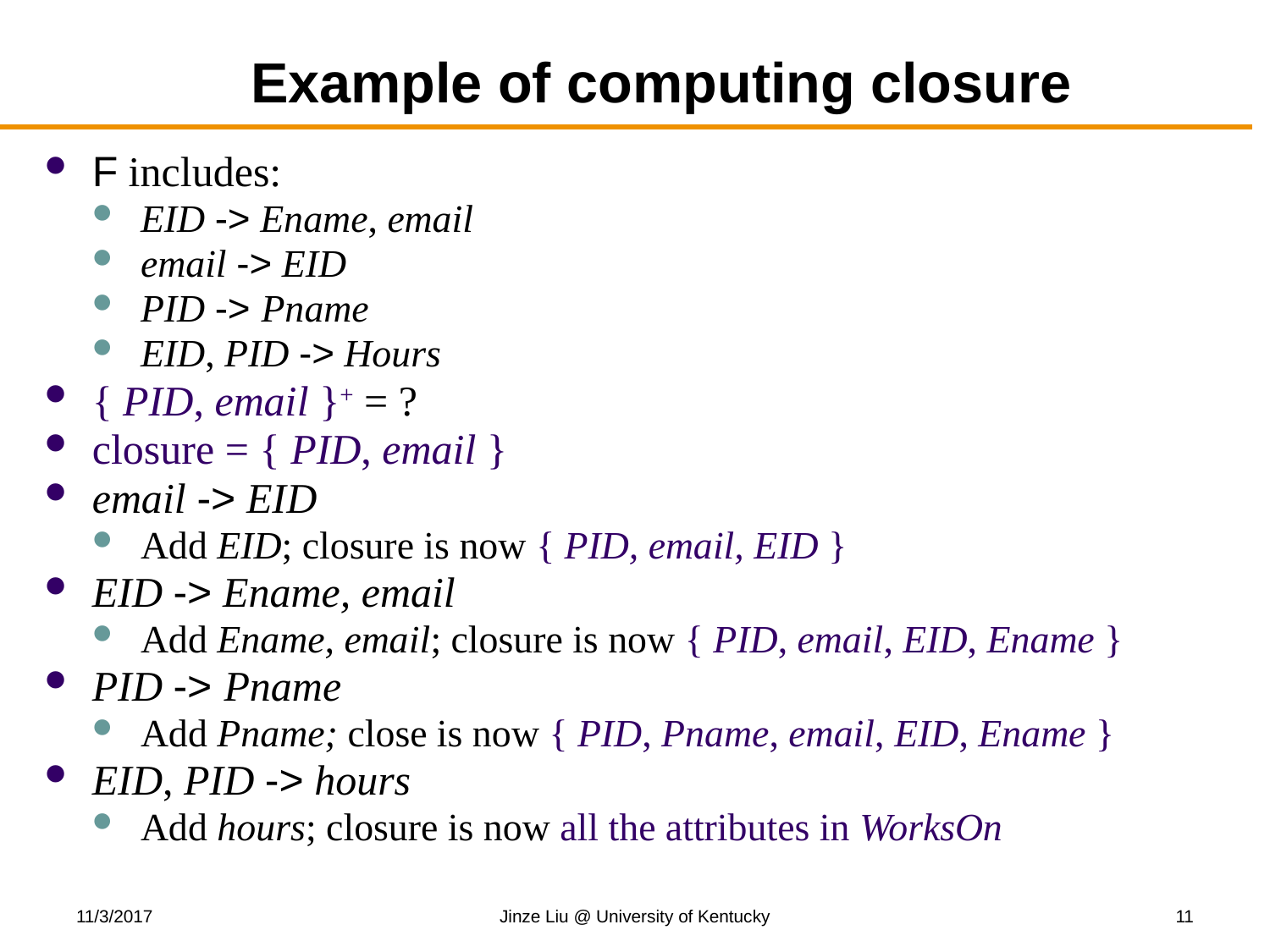

# Example of computing closure
F includes:
EID -> Ename, email
email -> EID
PID -> Pname
EID, PID -> Hours
{ PID, email }+ = ?
closure = { PID, email }
email -> EID
Add EID; closure is now { PID, email, EID }
EID -> Ename, email
Add Ename, email; closure is now { PID, email, EID, Ename }
PID -> Pname
Add Pname; close is now { PID, Pname, email, EID, Ename }
EID, PID -> hours
Add hours; closure is now all the attributes in WorksOn
11/3/2017
Jinze Liu @ University of Kentucky
11